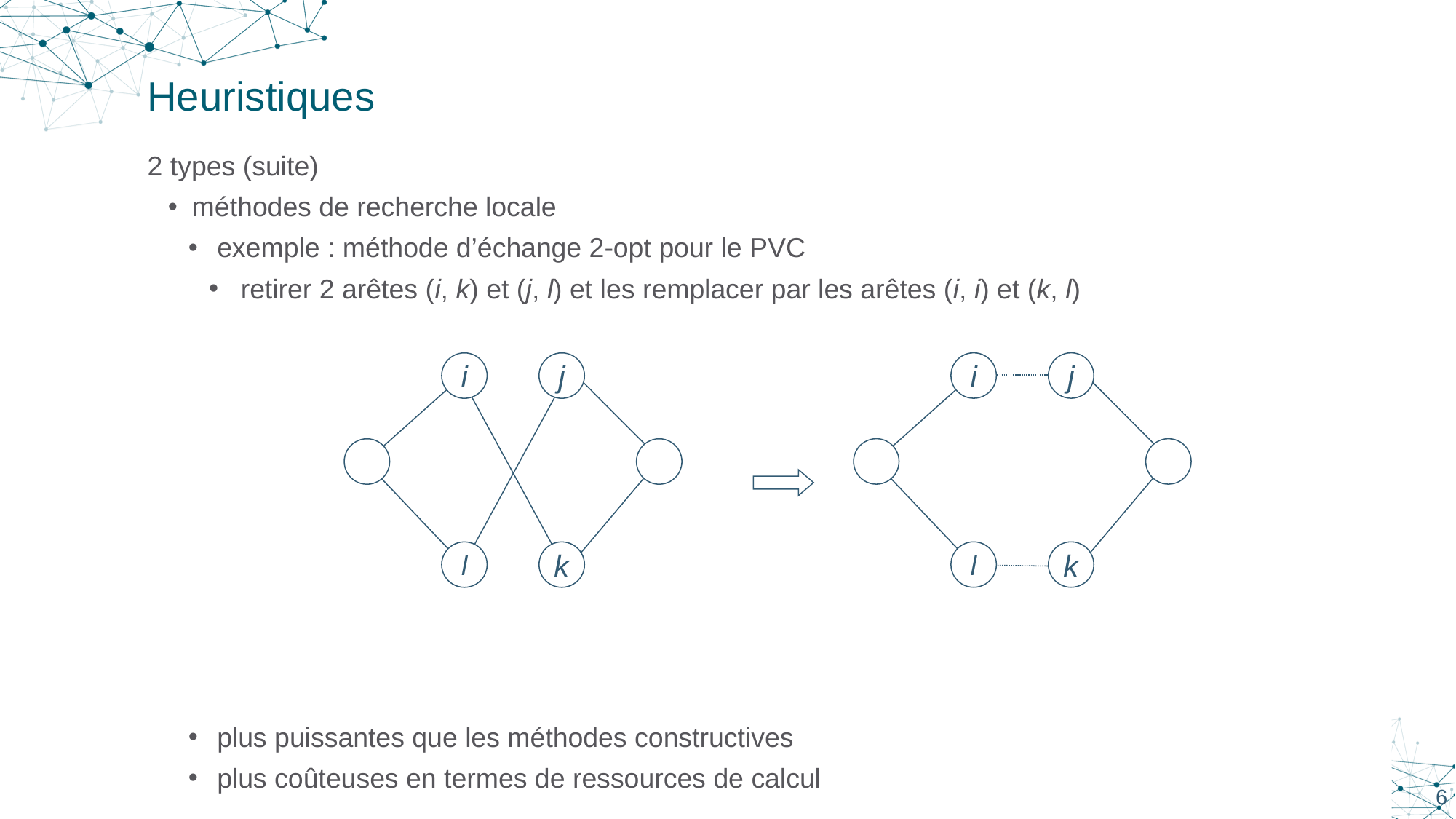

# Heuristiques
2 types (suite)
méthodes de recherche locale
exemple : méthode d’échange 2-opt pour le PVC
retirer 2 arêtes (i, k) et (j, l) et les remplacer par les arêtes (i, i) et (k, l)

plus puissantes que les méthodes constructives
plus coûteuses en termes de ressources de calcul

i
j
i
j

l
k
l
k

6